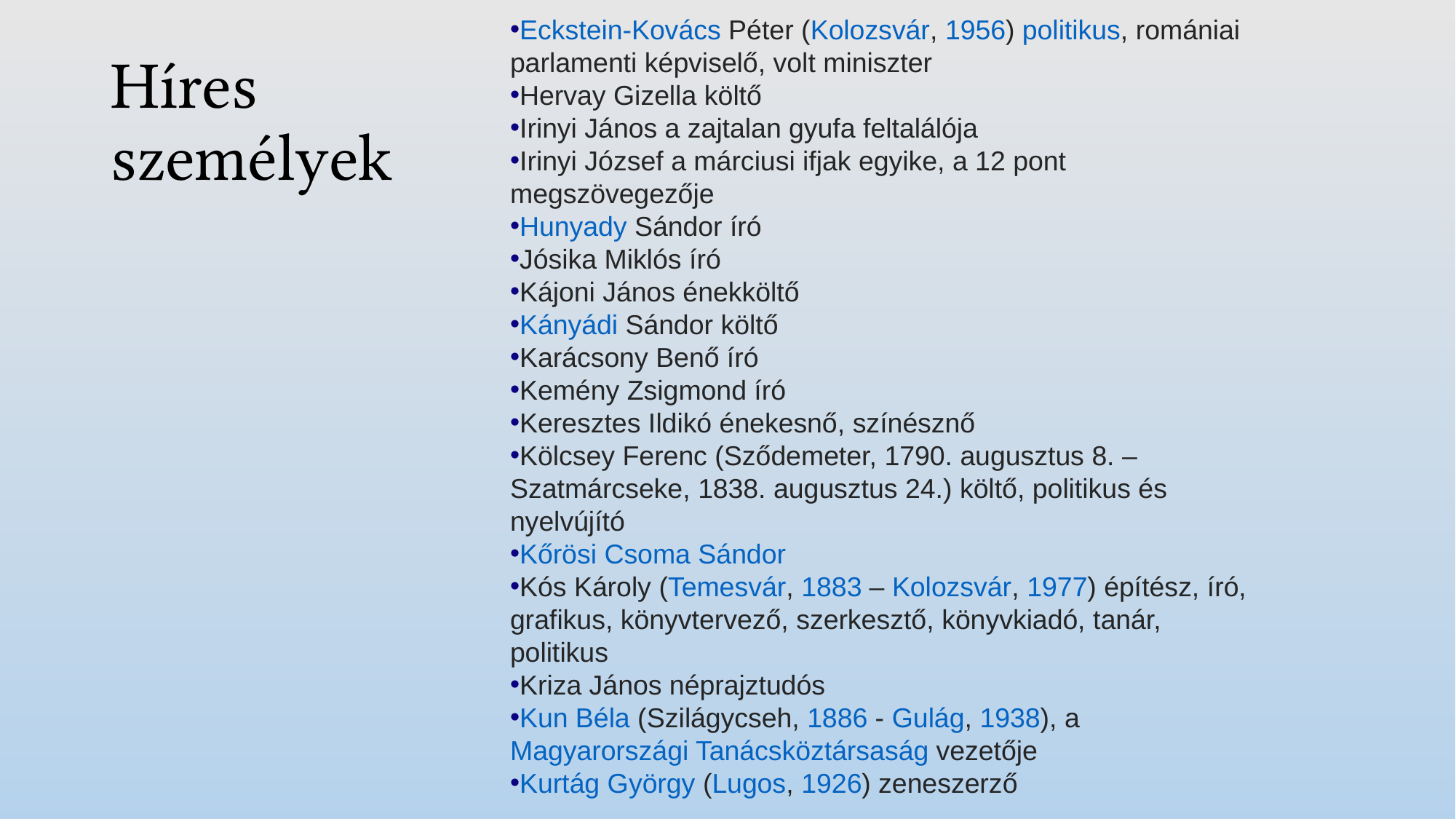

Eckstein-Kovács Péter (Kolozsvár, 1956) politikus, romániai parlamenti képviselő, volt miniszter
Hervay Gizella költő
Irinyi János a zajtalan gyufa feltalálója
Irinyi József a márciusi ifjak egyike, a 12 pont megszövegezője
Hunyady Sándor író
Jósika Miklós író
Kájoni János énekköltő
Kányádi Sándor költő
Karácsony Benő író
Kemény Zsigmond író
Keresztes Ildikó énekesnő, színésznő
Kölcsey Ferenc (Sződemeter, 1790. augusztus 8. – Szatmárcseke, 1838. augusztus 24.) költő, politikus és nyelvújító
Kőrösi Csoma Sándor
Kós Károly (Temesvár, 1883 – Kolozsvár, 1977) építész, író, grafikus, könyvtervező, szerkesztő, könyvkiadó, tanár, politikus
Kriza János néprajztudós
Kun Béla (Szilágycseh, 1886 - Gulág, 1938), a Magyarországi Tanácsköztársaság vezetője
Kurtág György (Lugos, 1926) zeneszerző
# Híres személyek